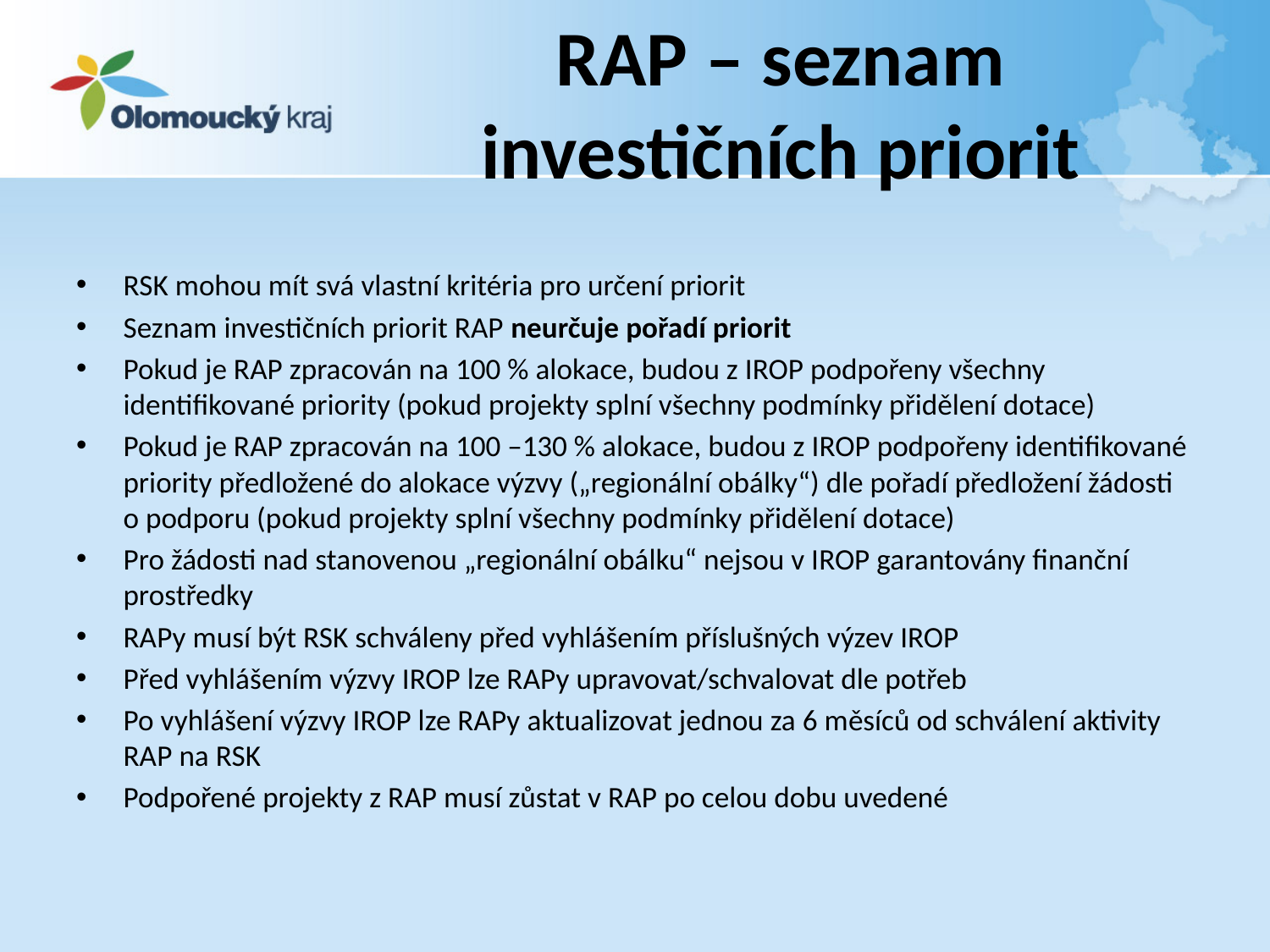

# RAP – seznam investičních priorit

RSK mohou mít svá vlastní kritéria pro určení priorit
Seznam investičních priorit RAP neurčuje pořadí priorit
Pokud je RAP zpracován na 100 % alokace, budou z IROP podpořeny všechny identifikované priority (pokud projekty splní všechny podmínky přidělení dotace)
Pokud je RAP zpracován na 100 –130 % alokace, budou z IROP podpořeny identifikované priority předložené do alokace výzvy („regionální obálky“) dle pořadí předložení žádosti o podporu (pokud projekty splní všechny podmínky přidělení dotace)
Pro žádosti nad stanovenou „regionální obálku“ nejsou v IROP garantovány finanční prostředky
RAPy musí být RSK schváleny před vyhlášením příslušných výzev IROP
Před vyhlášením výzvy IROP lze RAPy upravovat/schvalovat dle potřeb
Po vyhlášení výzvy IROP lze RAPy aktualizovat jednou za 6 měsíců od schválení aktivity RAP na RSK
Podpořené projekty z RAP musí zůstat v RAP po celou dobu uvedené